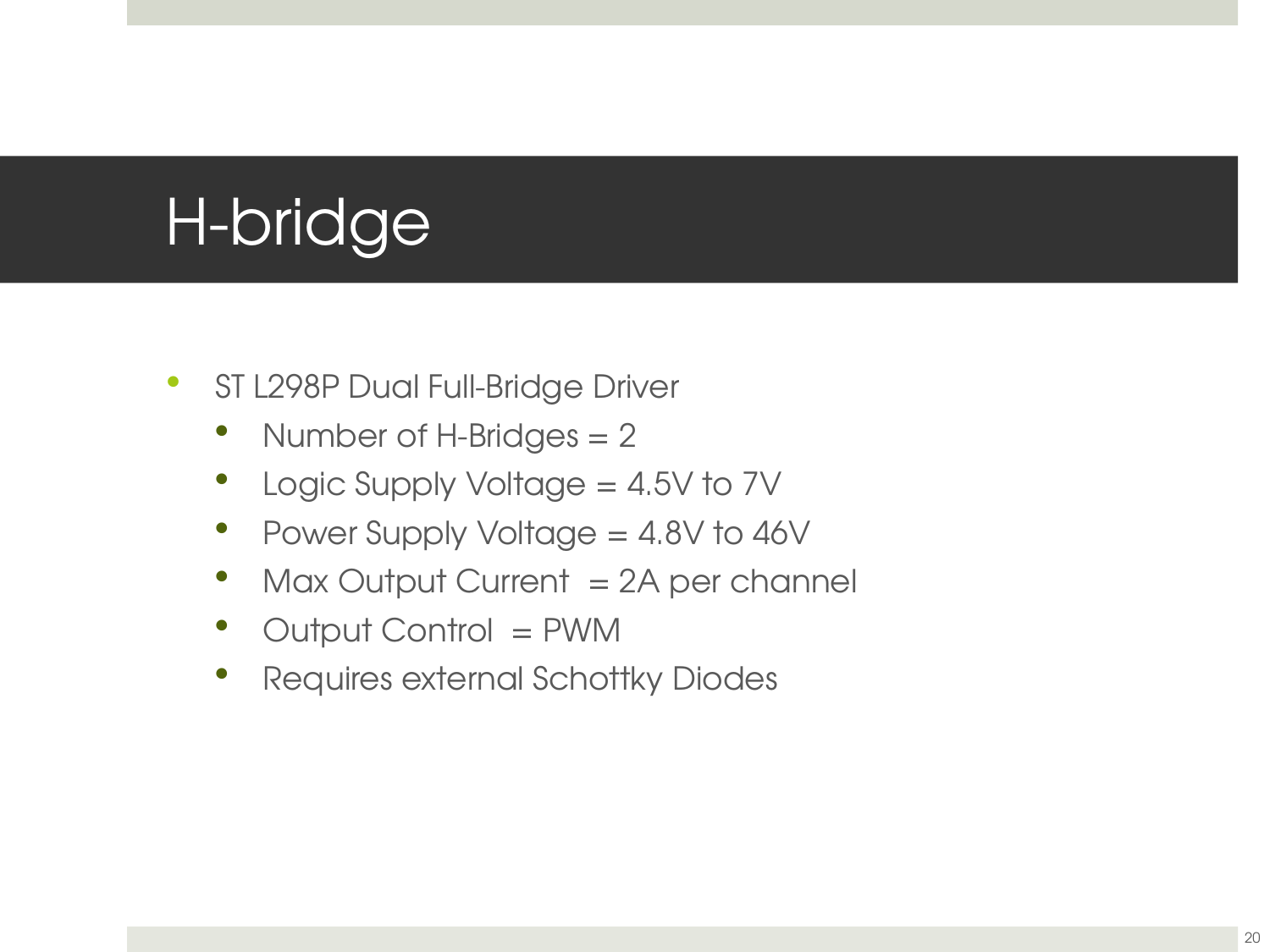

# H-bridge
ST L298P Dual Full-Bridge Driver
Number of H-Bridges = 2
Logic Supply Voltage = 4.5V to 7V
Power Supply Voltage = 4.8V to 46V
Max Output Current  = 2A per channel
Output Control  = PWM
Requires external Schottky Diodes
20